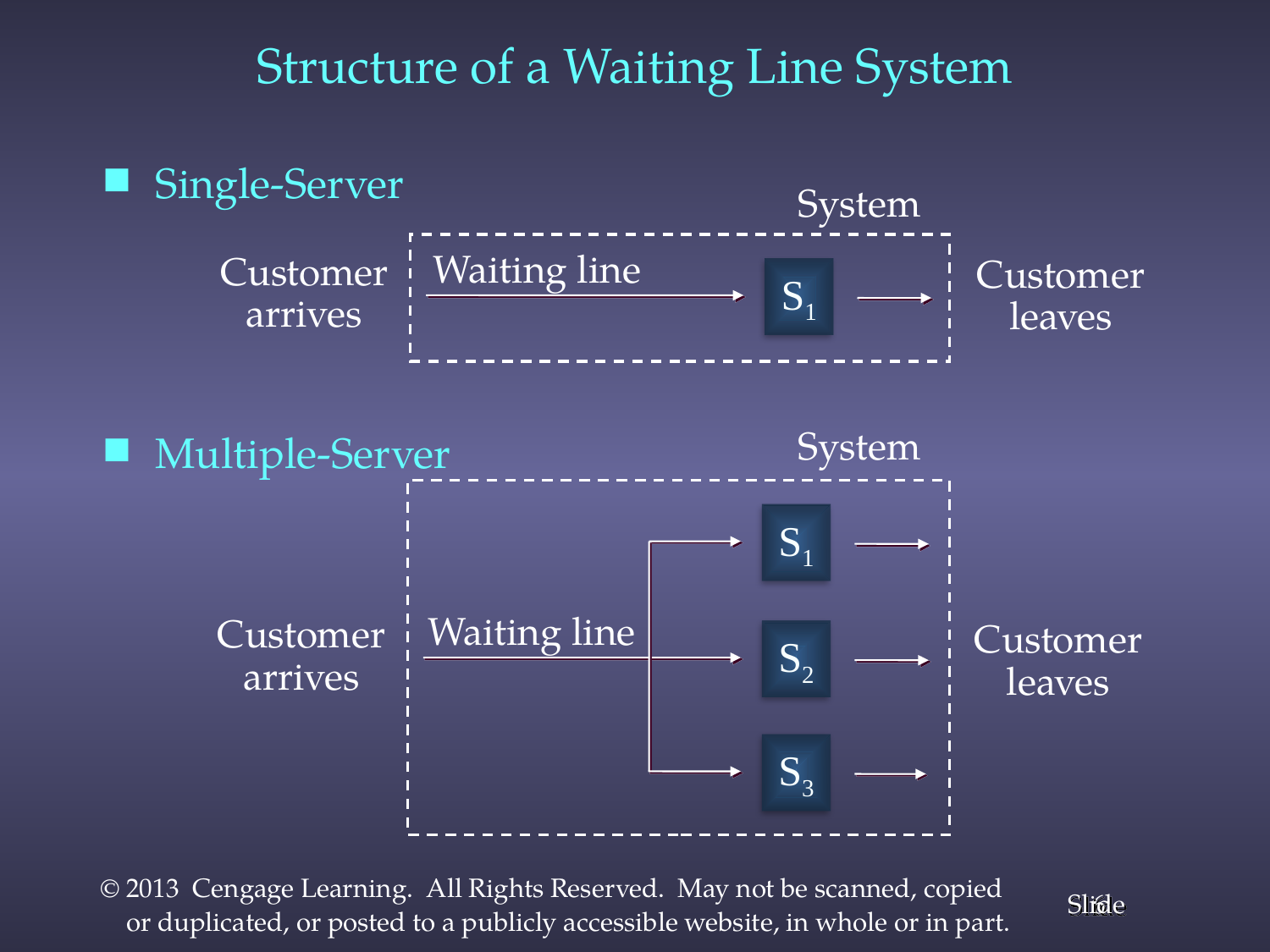

# Structure of a Waiting Line System
Single-Server

Multiple-Server
System

Waiting line
Customer
arrives
Customer
leaves
S1

System

S1

Waiting line
Customer
arrives
Customer
leaves
S2

S3